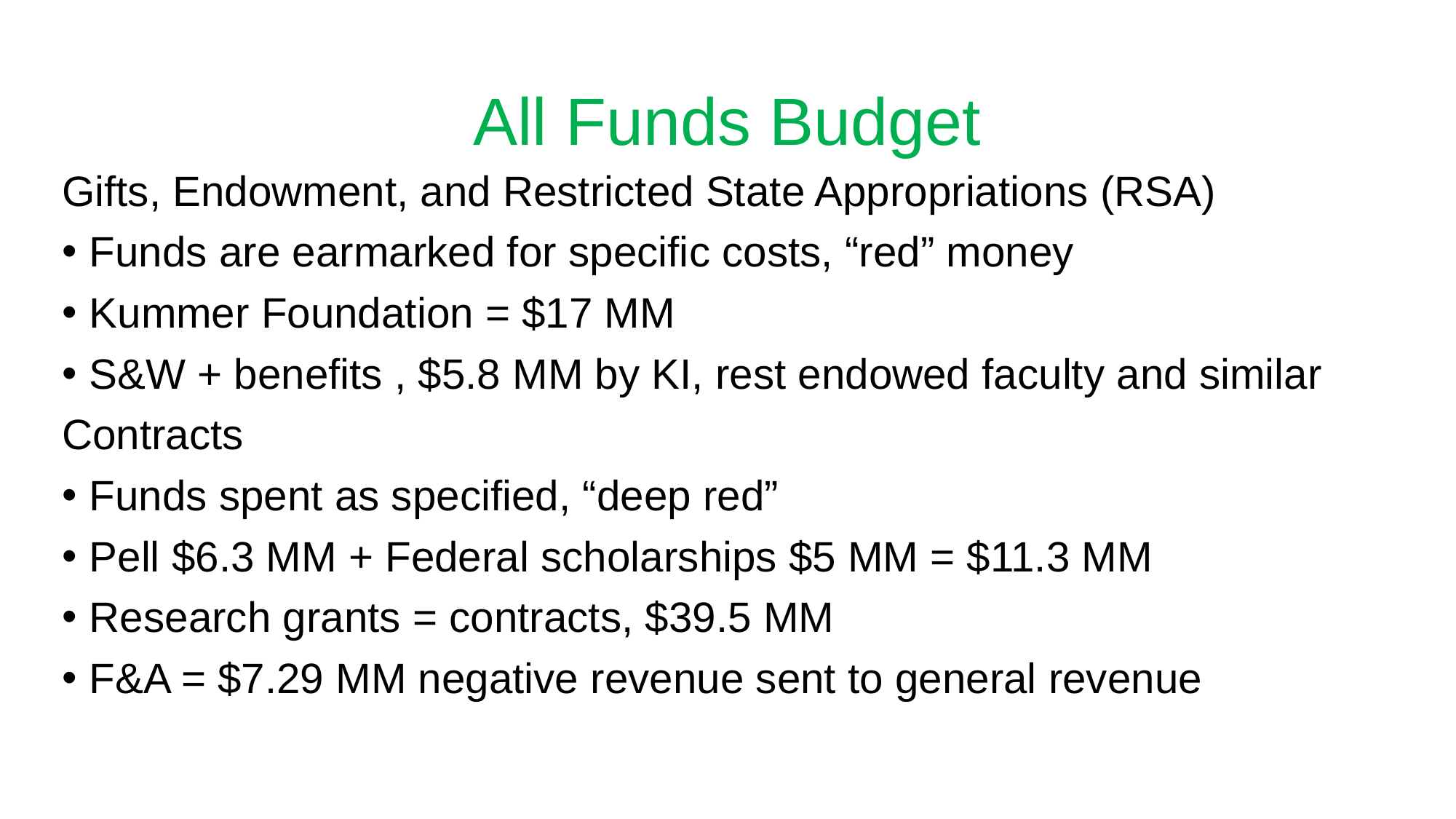

# All Funds Budget
Gifts, Endowment, and Restricted State Appropriations (RSA)
Funds are earmarked for specific costs, “red” money
Kummer Foundation = $17 MM
S&W + benefits , $5.8 MM by KI, rest endowed faculty and similar
Contracts
Funds spent as specified, “deep red”
Pell $6.3 MM + Federal scholarships $5 MM = $11.3 MM
Research grants = contracts, $39.5 MM
F&A = $7.29 MM negative revenue sent to general revenue